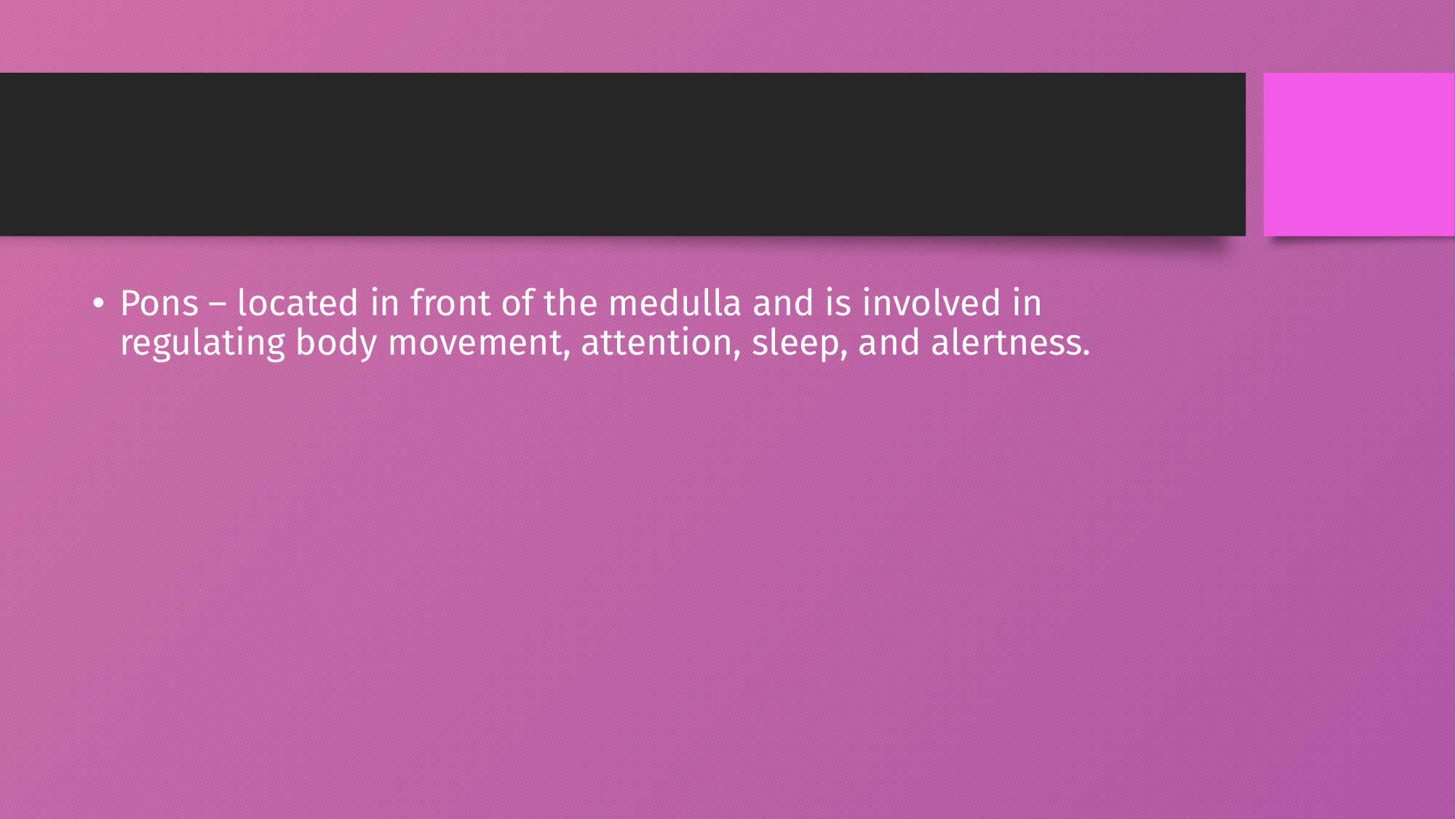

#
Pons – located in front of the medulla and is involved in regulating body movement, attention, sleep, and alertness.